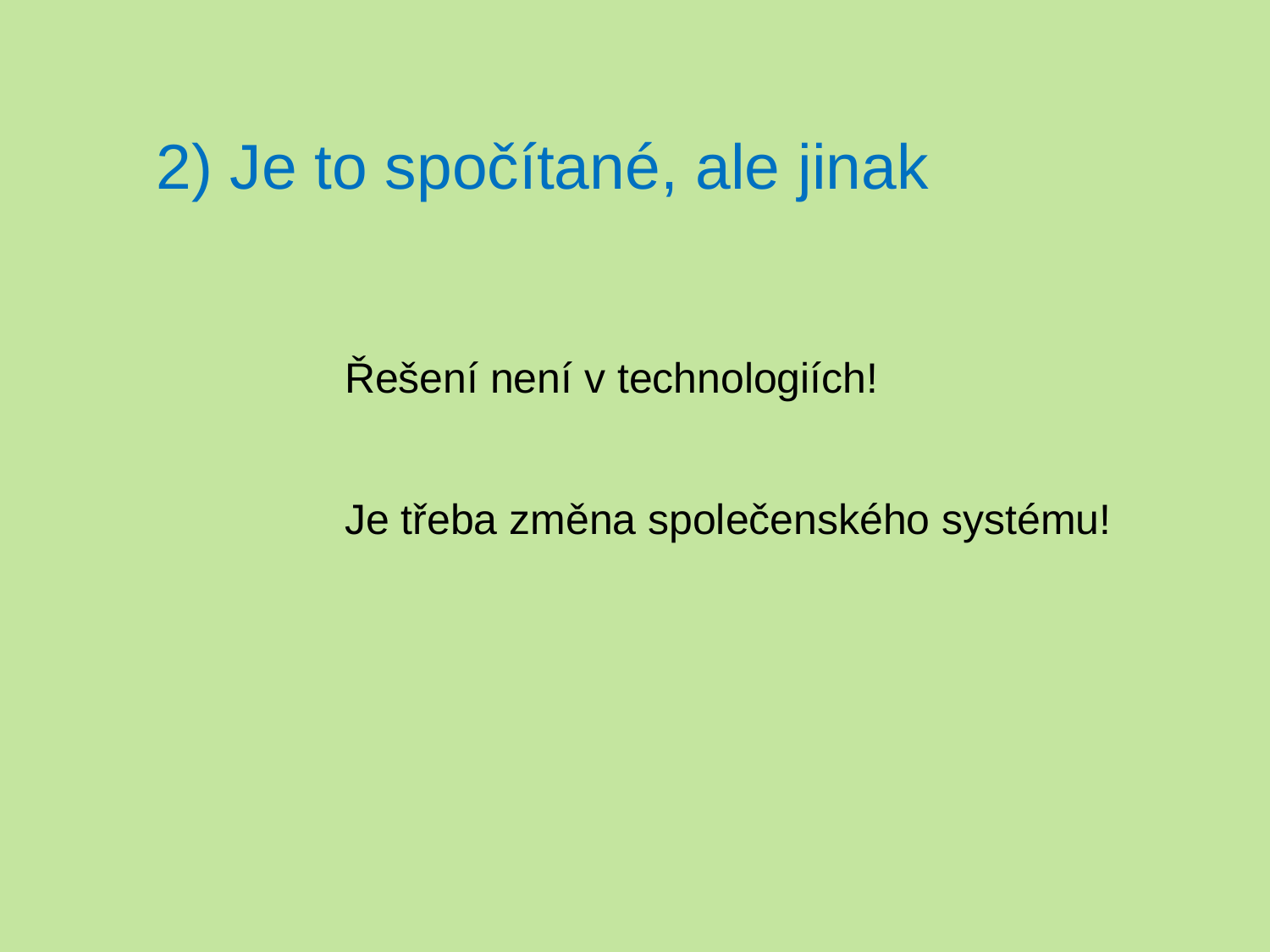

2) Je to spočítané, ale jinak
Řešení není v technologiích!
Je třeba změna společenského systému!